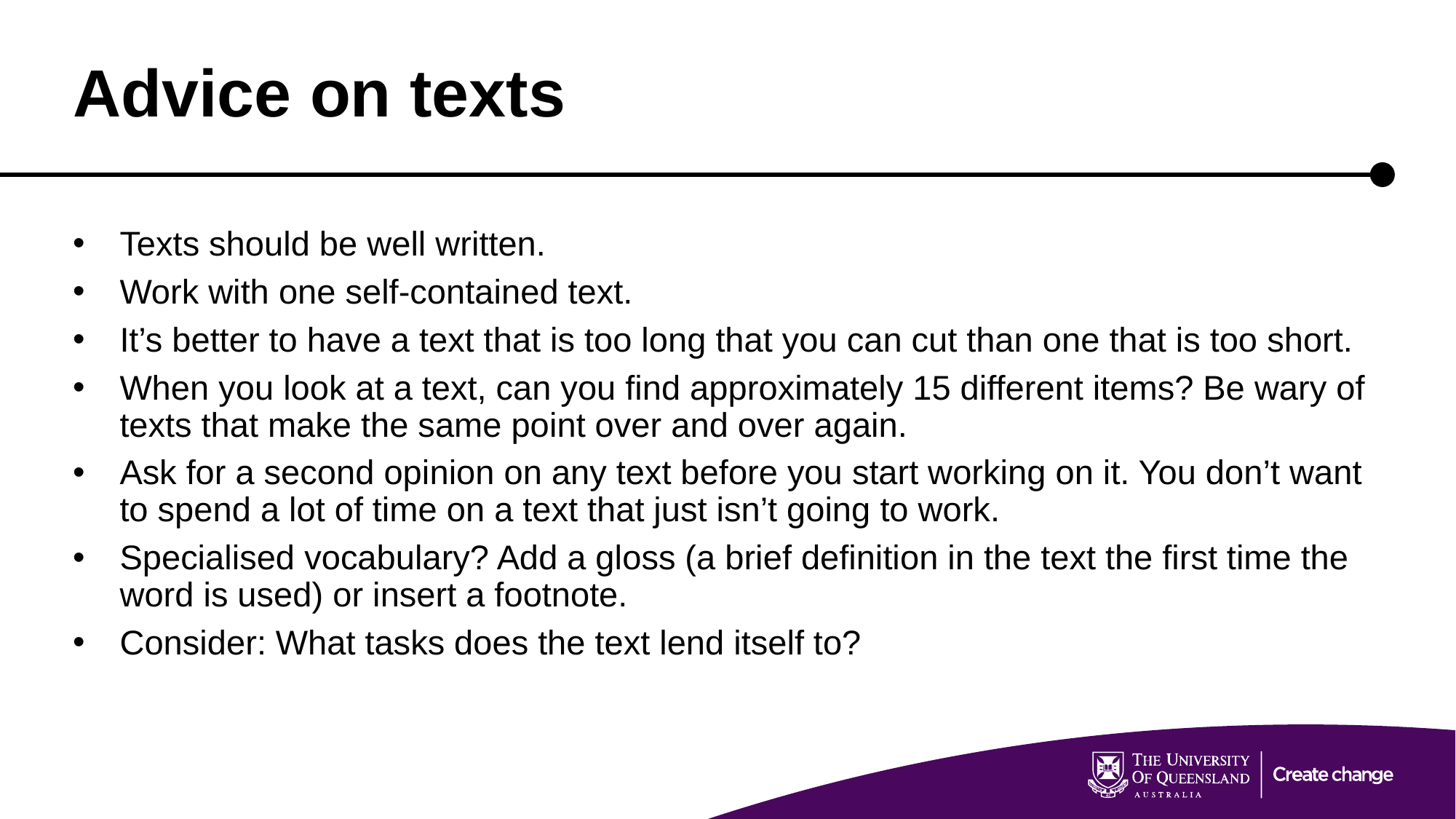

# Advice on texts
Texts should be well written.
Work with one self-contained text.
It’s better to have a text that is too long that you can cut than one that is too short.
When you look at a text, can you find approximately 15 different items? Be wary of texts that make the same point over and over again.
Ask for a second opinion on any text before you start working on it. You don’t want to spend a lot of time on a text that just isn’t going to work.
Specialised vocabulary? Add a gloss (a brief definition in the text the first time the word is used) or insert a footnote.
Consider: What tasks does the text lend itself to?